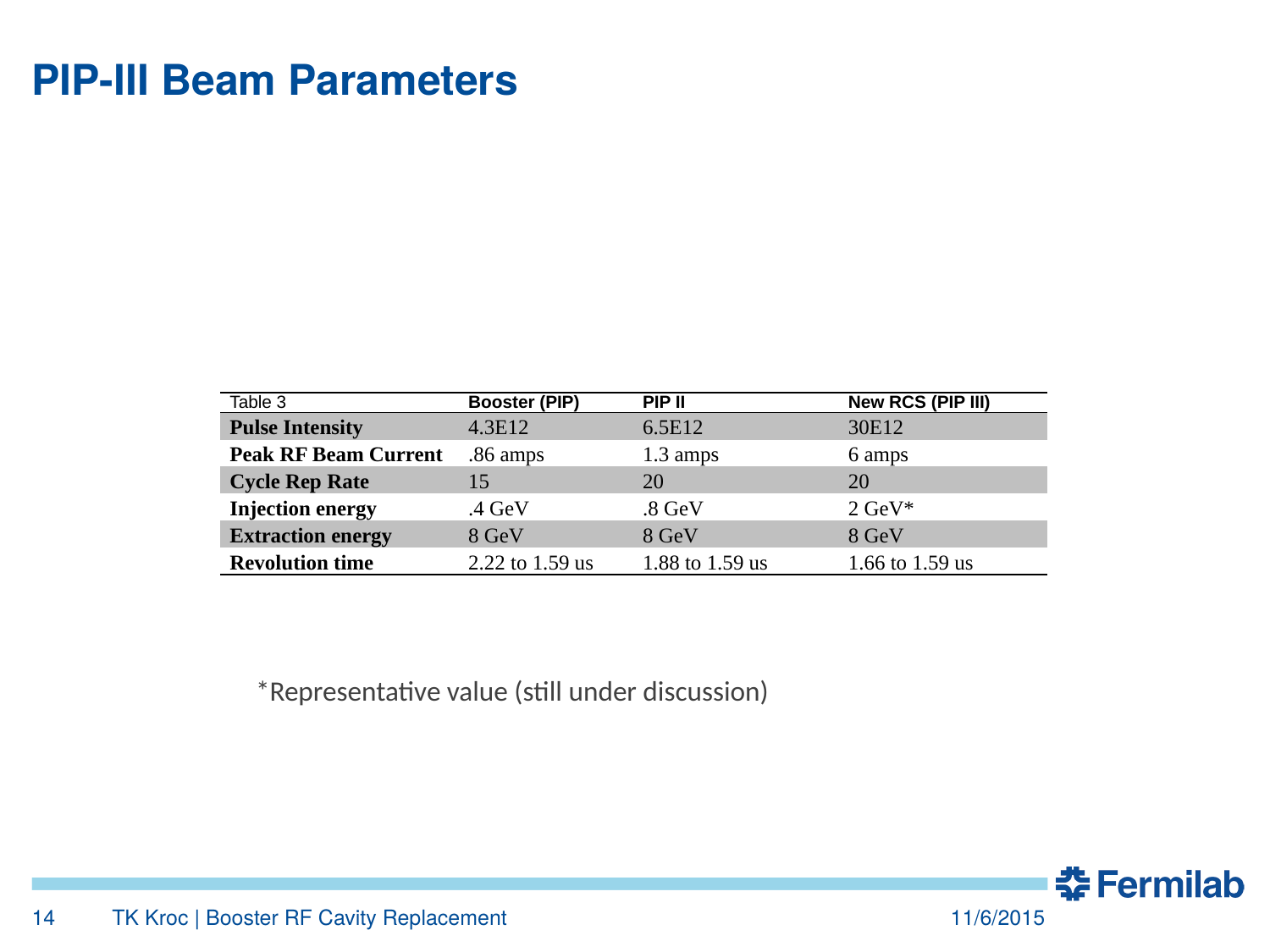

# PIP-III Beam Parameters
| Table 3 | Booster (PIP) | PIP II | New RCS (PIP III) |
| --- | --- | --- | --- |
| Pulse Intensity | 4.3E12 | 6.5E12 | 30E12 |
| Peak RF Beam Current | .86 amps | 1.3 amps | 6 amps |
| Cycle Rep Rate | 15 | 20 | 20 |
| Injection energy | .4 GeV | .8 GeV | 2 GeV\* |
| Extraction energy | 8 GeV | 8 GeV | 8 GeV |
| Revolution time | 2.22 to 1.59 us | 1.88 to 1.59 us | 1.66 to 1.59 us |
*Representative value (still under discussion)
14
TK Kroc | Booster RF Cavity Replacement
11/6/2015